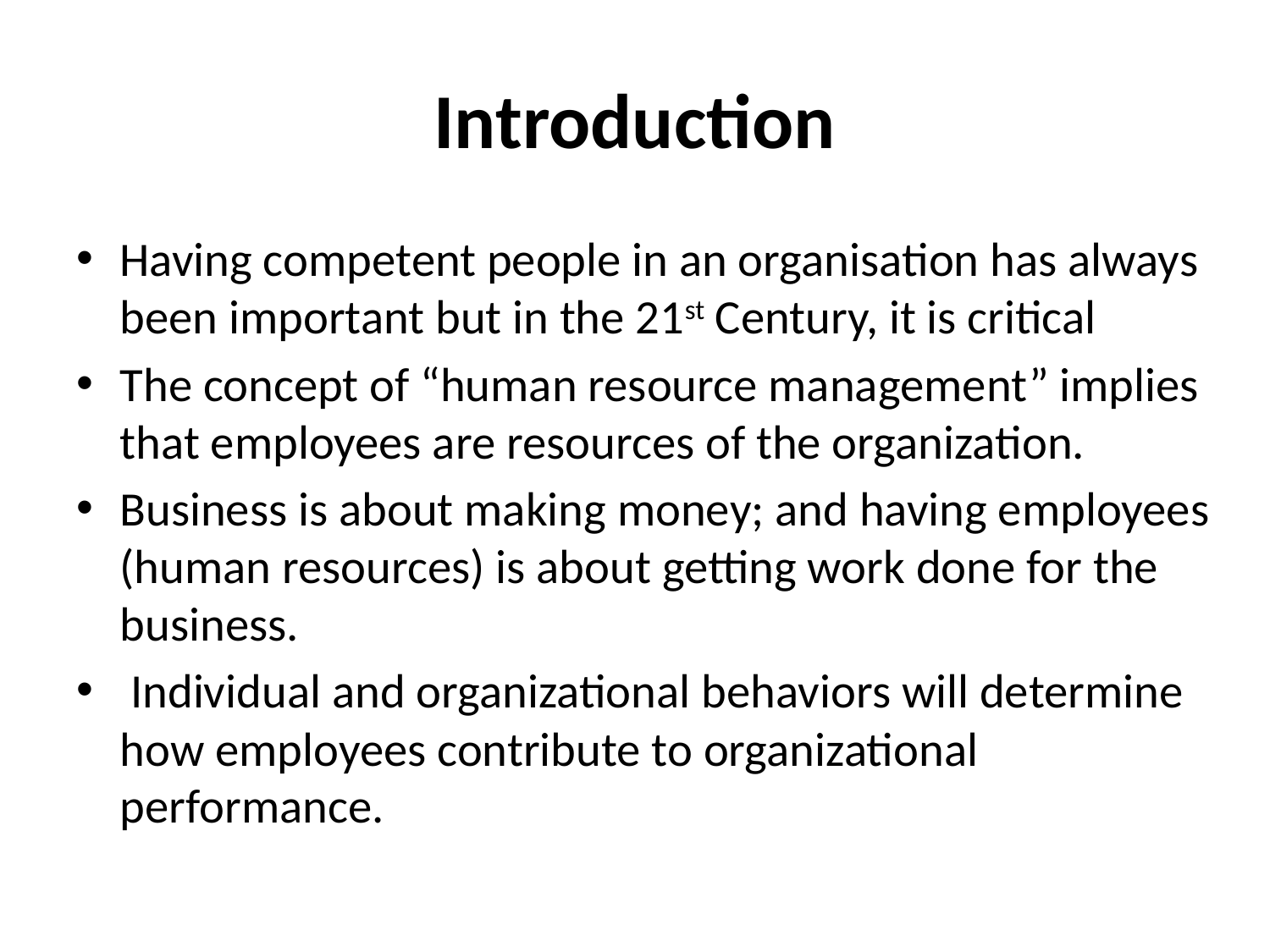

# Introduction
Having competent people in an organisation has always been important but in the 21st Century, it is critical
The concept of “human resource management” implies that employees are resources of the organization.
Business is about making money; and having employees (human resources) is about getting work done for the business.
 Individual and organizational behaviors will determine how employees contribute to organizational performance.